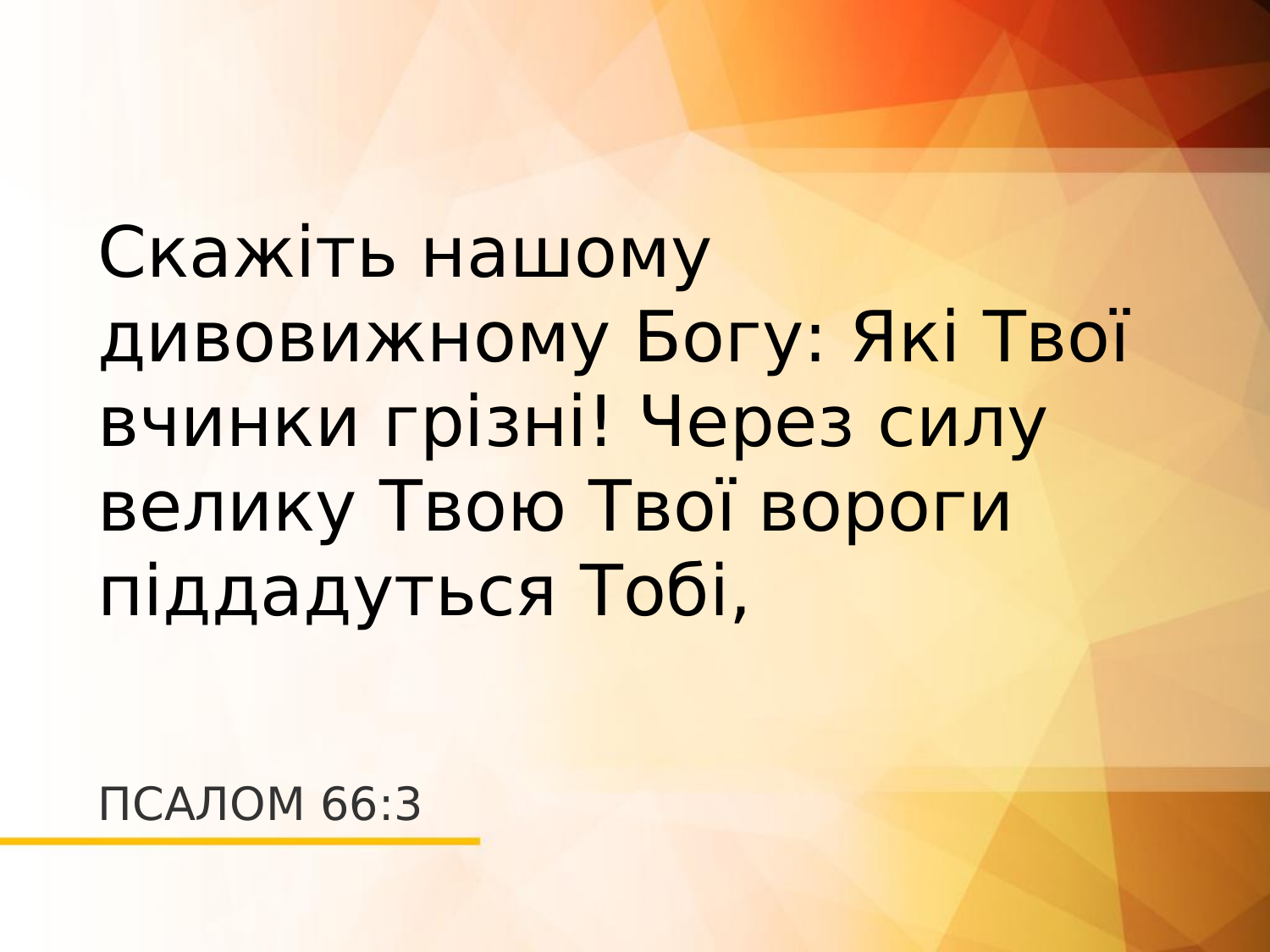

Скажіть нашому дивовижному Богу: Які Твої вчинки грізні! Через силу велику Твою Твої вороги піддадуться Тобі,
# ПСАЛОМ 66:3